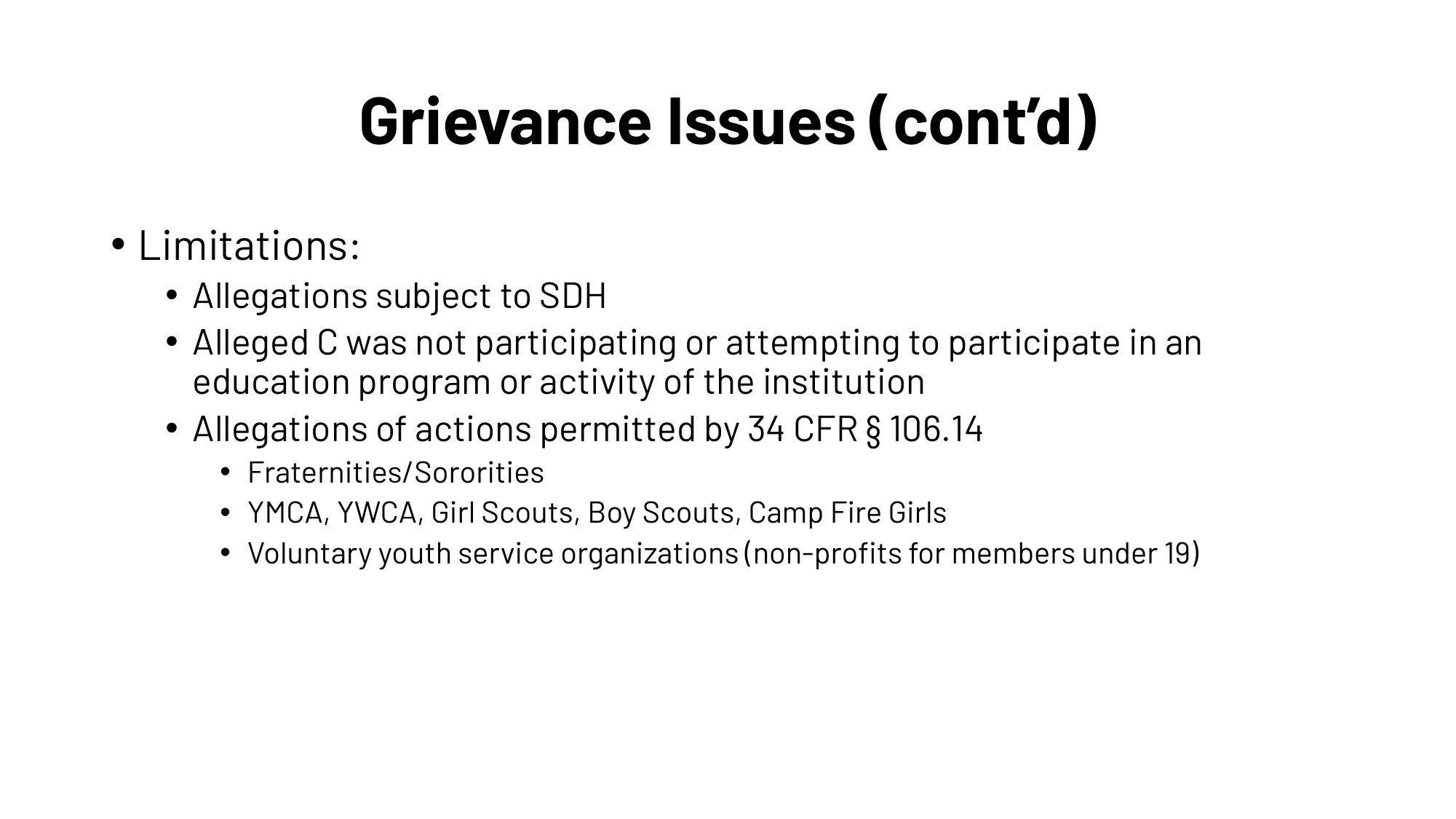

# Grievance Issues (cont’d)
Limitations:
Allegations subject to SDH
Alleged C was not participating or attempting to participate in an education program or activity of the institution
Allegations of actions permitted by 34 CFR § 106.14
Fraternities/Sororities
YMCA, YWCA, Girl Scouts, Boy Scouts, Camp Fire Girls
Voluntary youth service organizations (non-profits for members under 19)